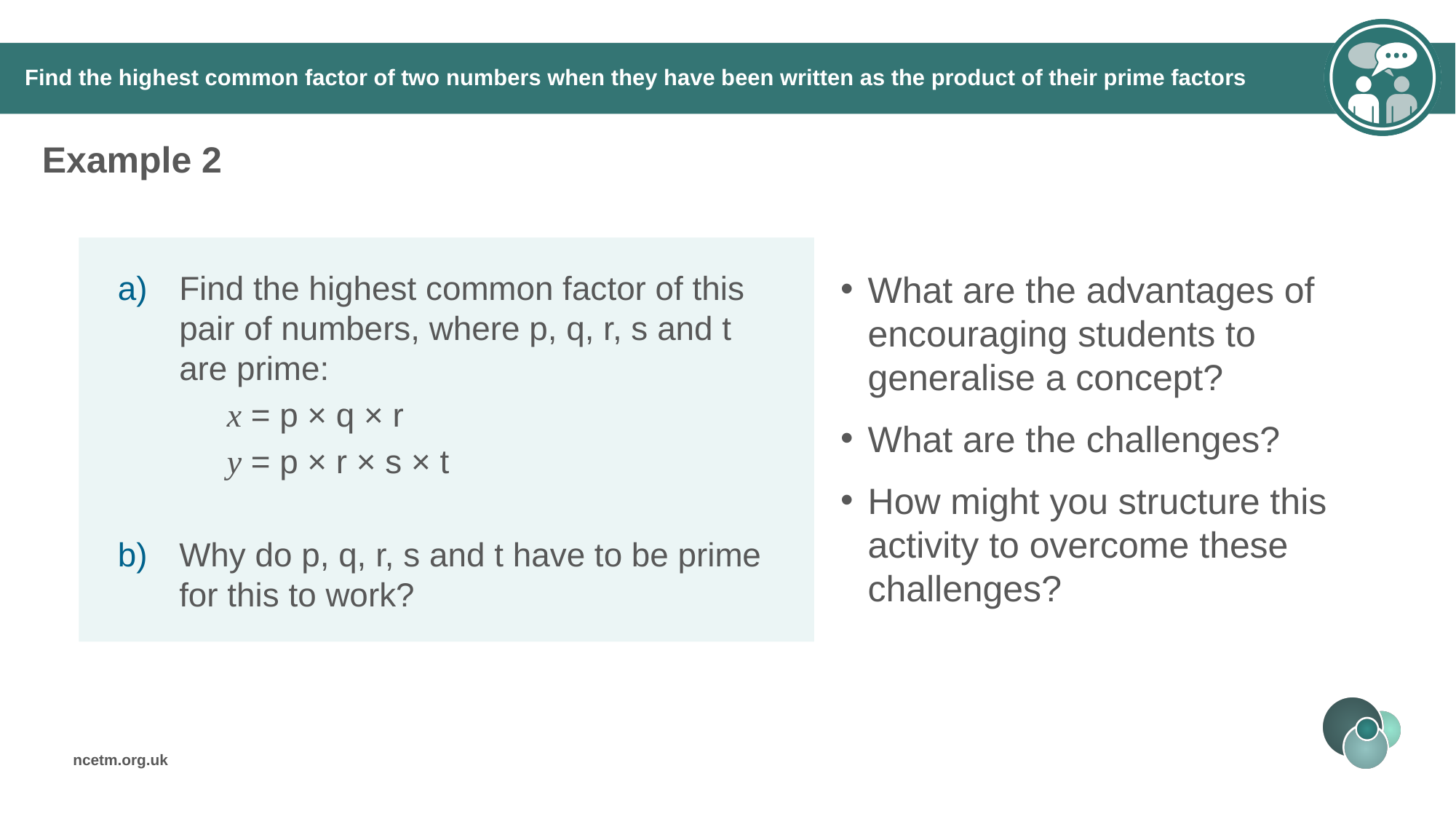

# Find the highest common factor of two numbers when they have been written as the product of their prime factors
Example 2
What are the advantages of encouraging students to generalise a concept?
What are the challenges?
How might you structure this activity to overcome these challenges?

Find the highest common factor of this pair of numbers, where p, q, r, s and t are prime:
x = p × q × r
y = p × r × s × t

Why do p, q, r, s and t have to be prime for this to work?